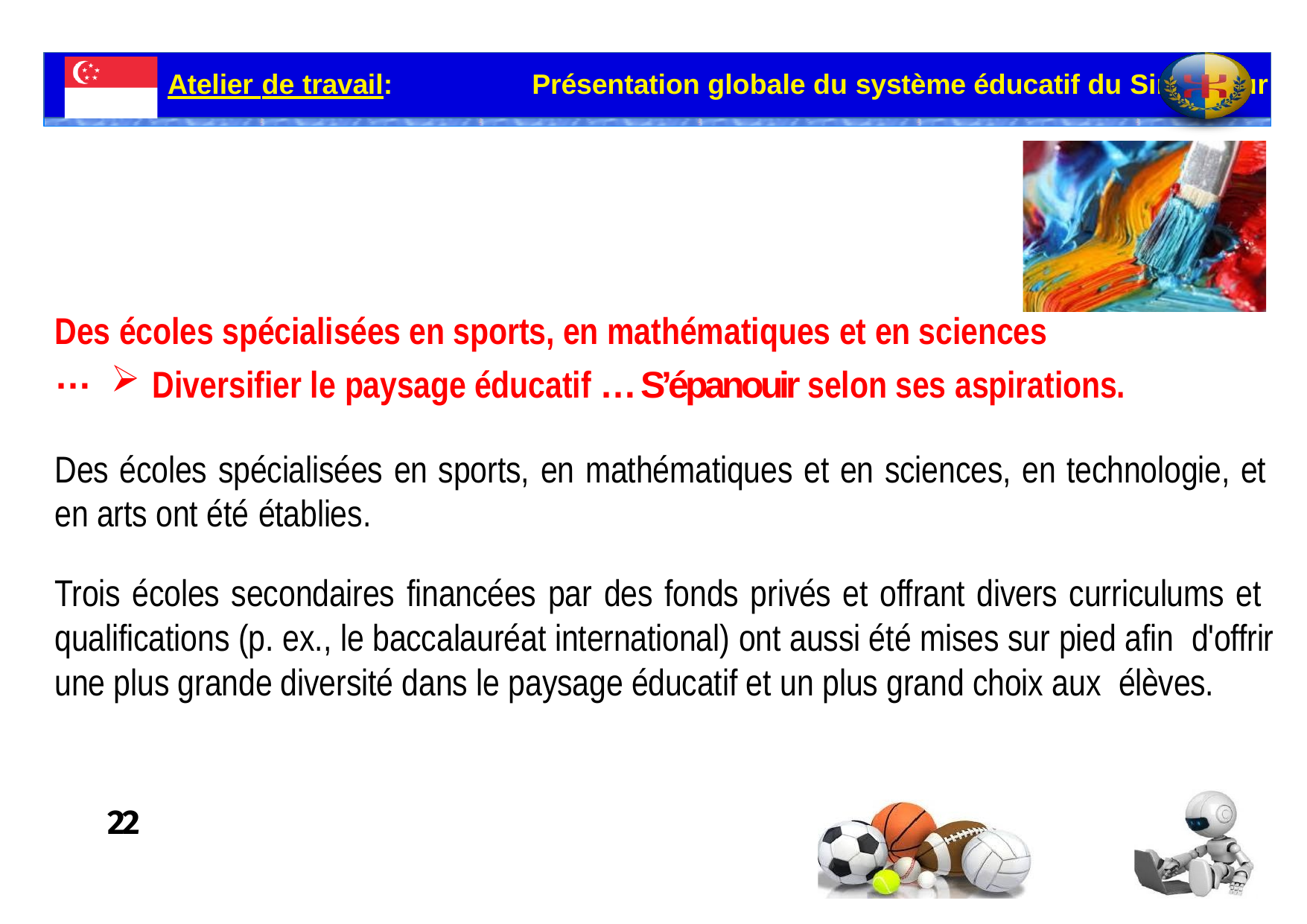

Atelier de travail:	Présentation globale du système éducatif du Singapour

# Des écoles spécialisées en sports, en mathématiques et en sciences …
Diversifier le paysage éducatif … S’épanouir selon ses aspirations.

Des écoles spécialisées en sports, en mathématiques et en sciences, en technologie, et
en arts ont été établies.
Trois écoles secondaires financées par des fonds privés et offrant divers curriculums et  qualifications (p. ex., le baccalauréat international) ont aussi été mises sur pied afin  d'offrir une plus grande diversité dans le paysage éducatif et un plus grand choix aux  élèves.

22